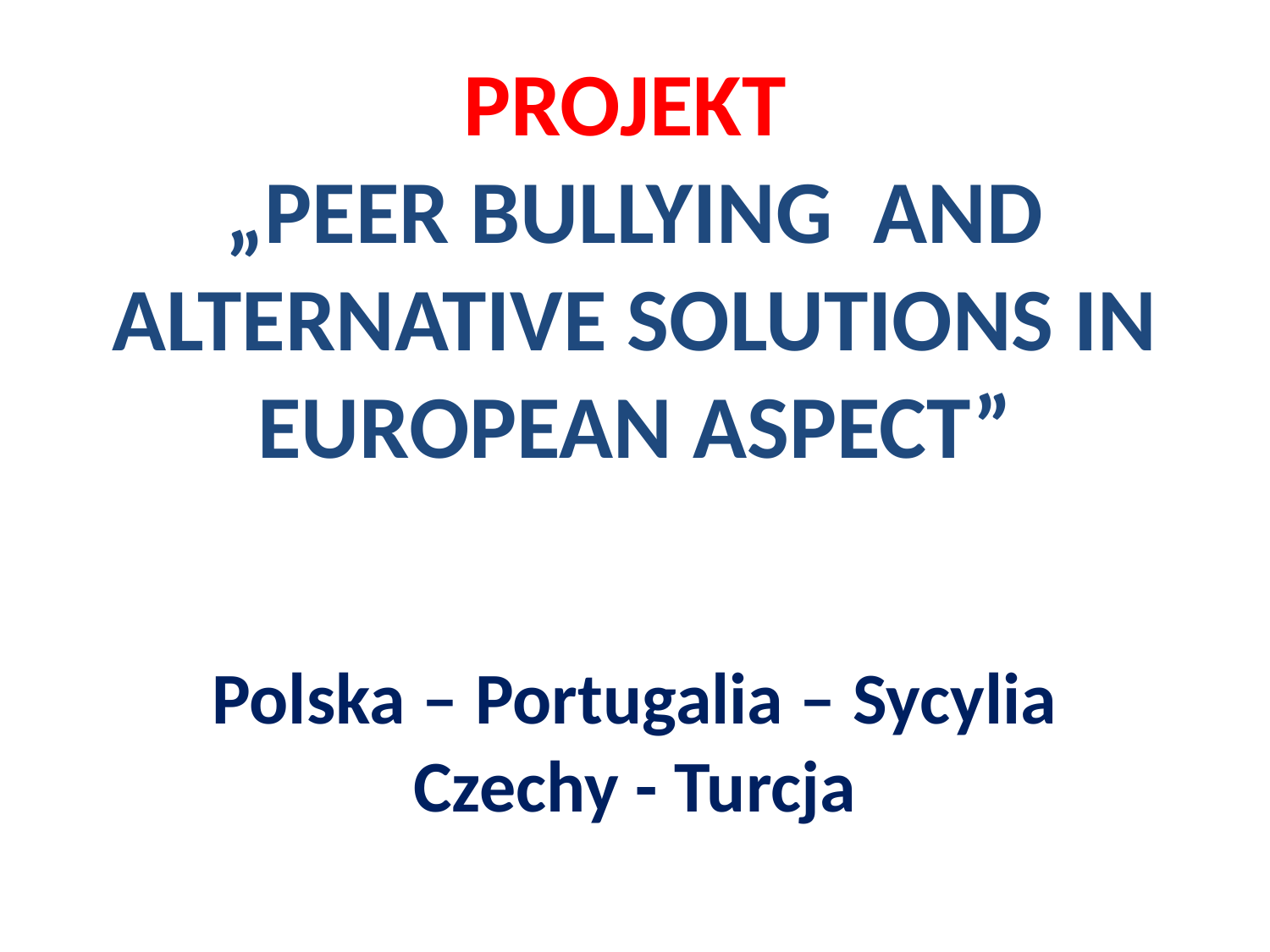

# PROJEKT „PEER BULLYING  AND ALTERNATIVE SOLUTIONS IN EUROPEAN ASPECT” Polska – Portugalia – Sycylia Czechy - Turcja